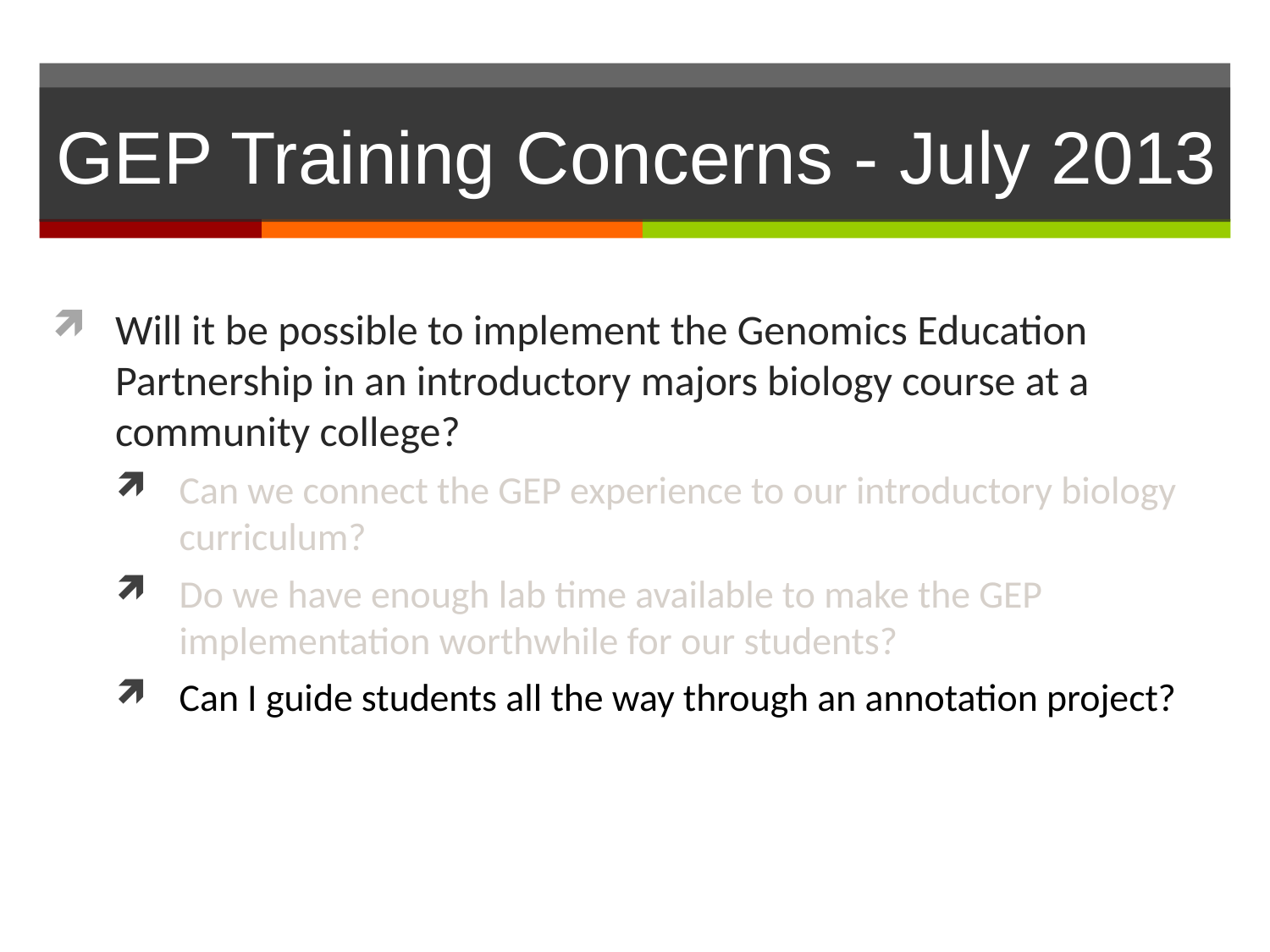

# GEP Training Concerns - July 2013
Will it be possible to implement the Genomics Education Partnership in an introductory majors biology course at a community college?
Can we connect the GEP experience to our introductory biology curriculum?
Do we have enough lab time available to make the GEP implementation worthwhile for our students?
Can I guide students all the way through an annotation project?